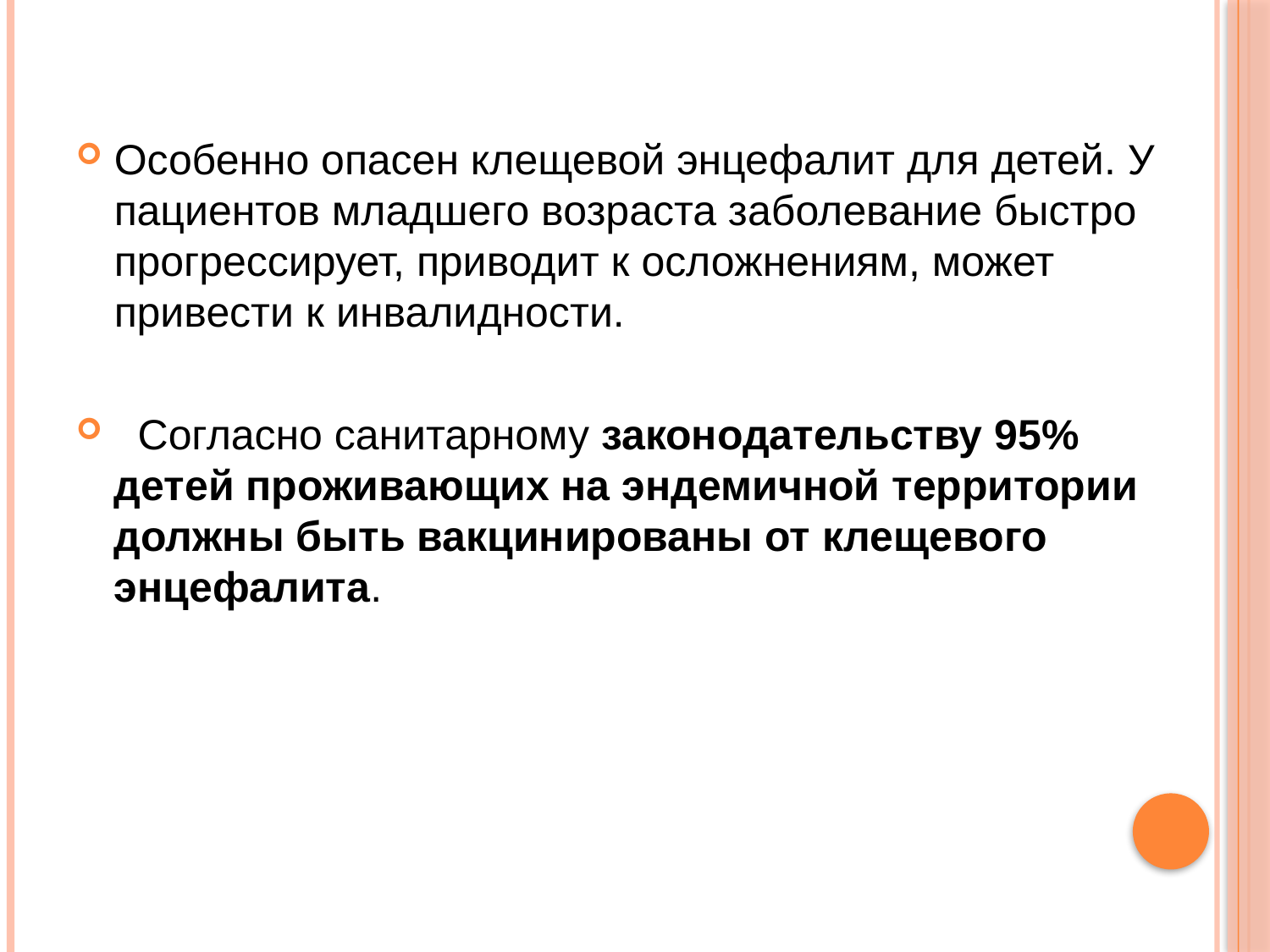

#
Особенно опасен клещевой энцефалит для детей. У пациентов младшего возраста заболевание быстро прогрессирует, приводит к осложнениям, может привести к инвалидности.

  Согласно санитарному законодательству 95% детей проживающих на эндемичной территории должны быть вакцинированы от клещевого энцефалита.